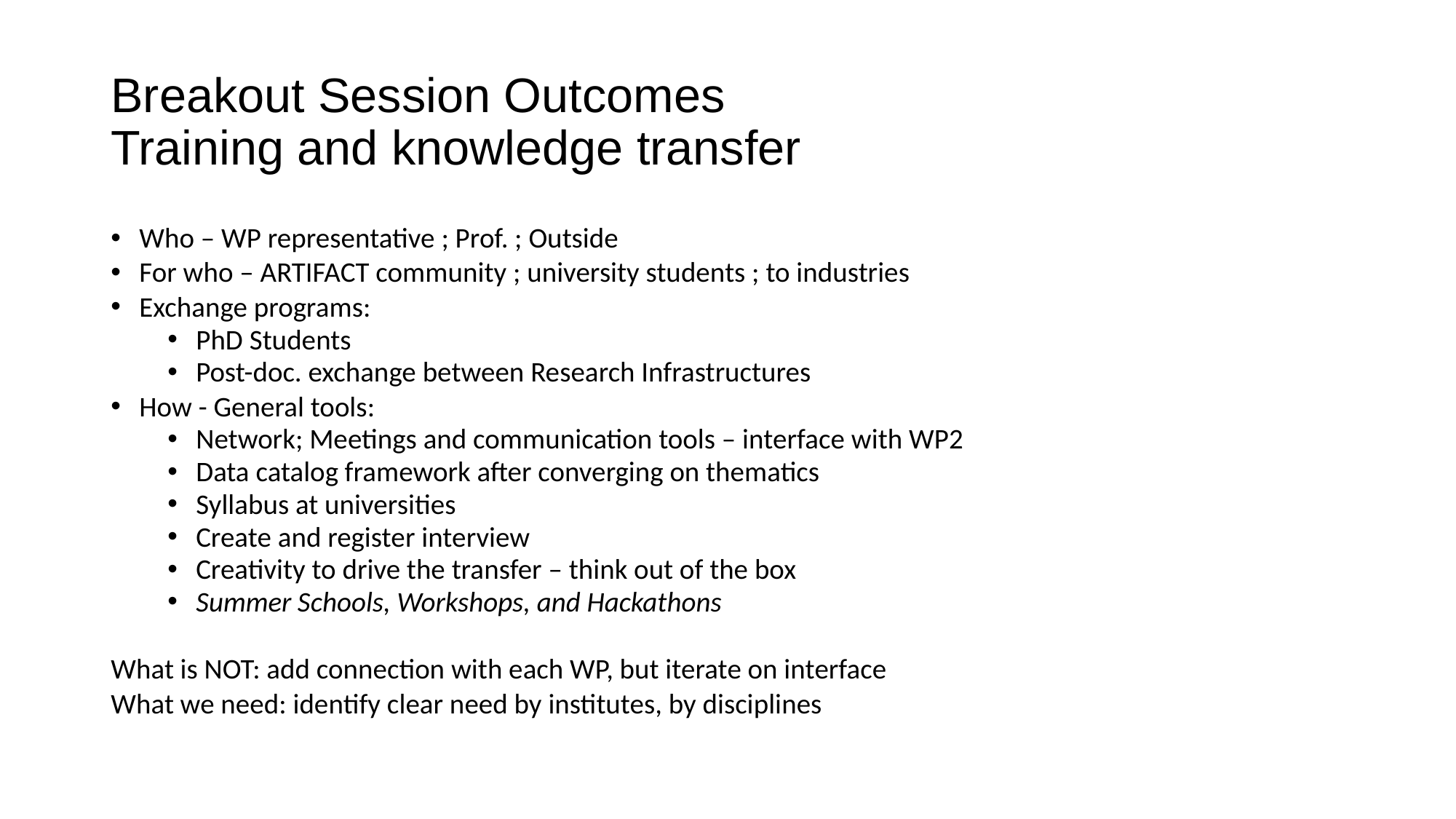

# Breakout Session Outcomes Training and knowledge transfer
Who – WP representative ; Prof. ; Outside
For who – ARTIFACT community ; university students ; to industries
Exchange programs:
PhD Students
Post-doc. exchange between Research Infrastructures
How - General tools:
Network; Meetings and communication tools – interface with WP2
Data catalog framework after converging on thematics
Syllabus at universities
Create and register interview
Creativity to drive the transfer – think out of the box
Summer Schools, Workshops, and Hackathons

What is NOT: add connection with each WP, but iterate on interface
What we need: identify clear need by institutes, by disciplines